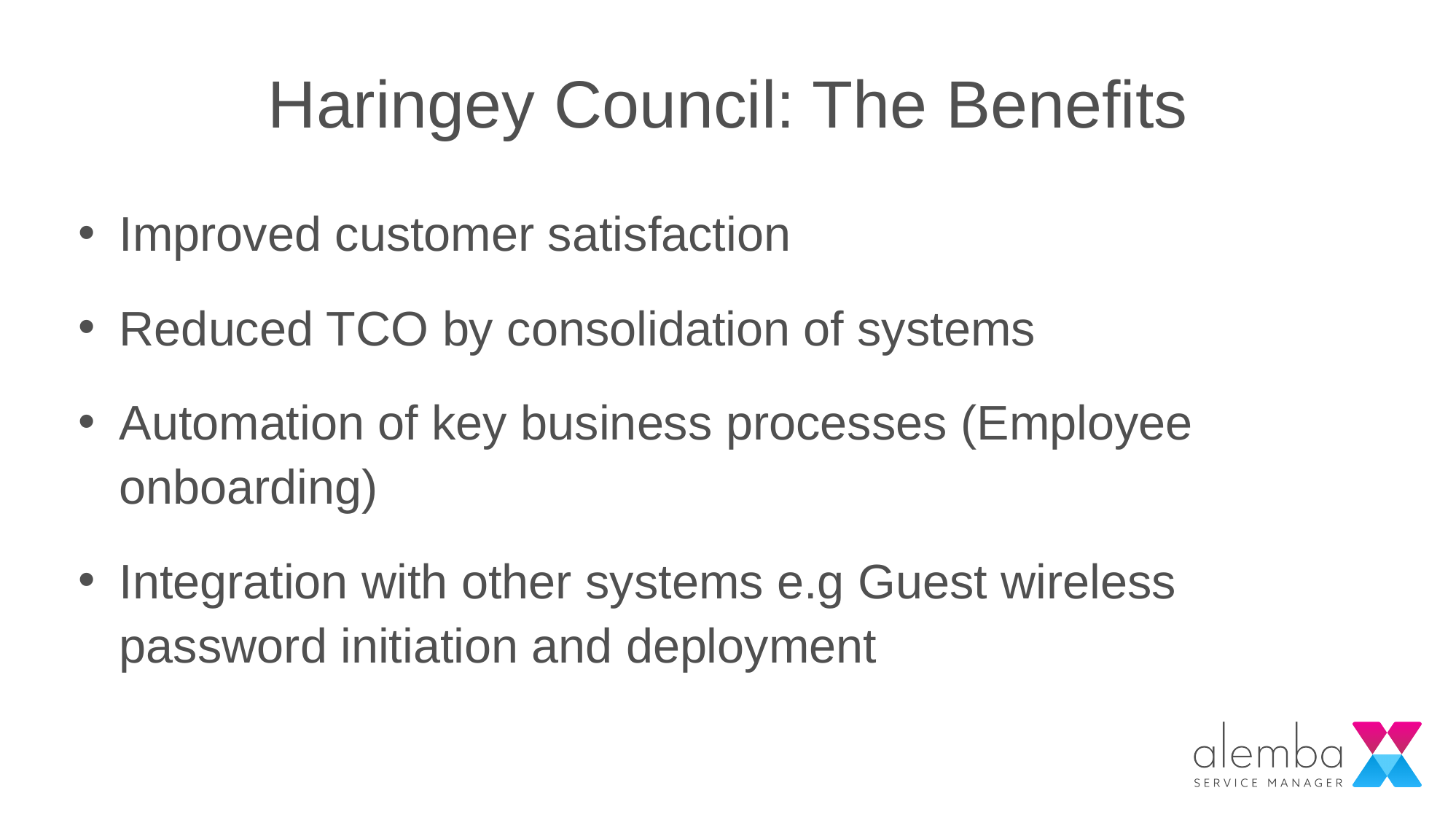

# Haringey Council: The Benefits
Improved customer satisfaction
Reduced TCO by consolidation of systems
Automation of key business processes (Employee onboarding)
Integration with other systems e.g Guest wireless password initiation and deployment